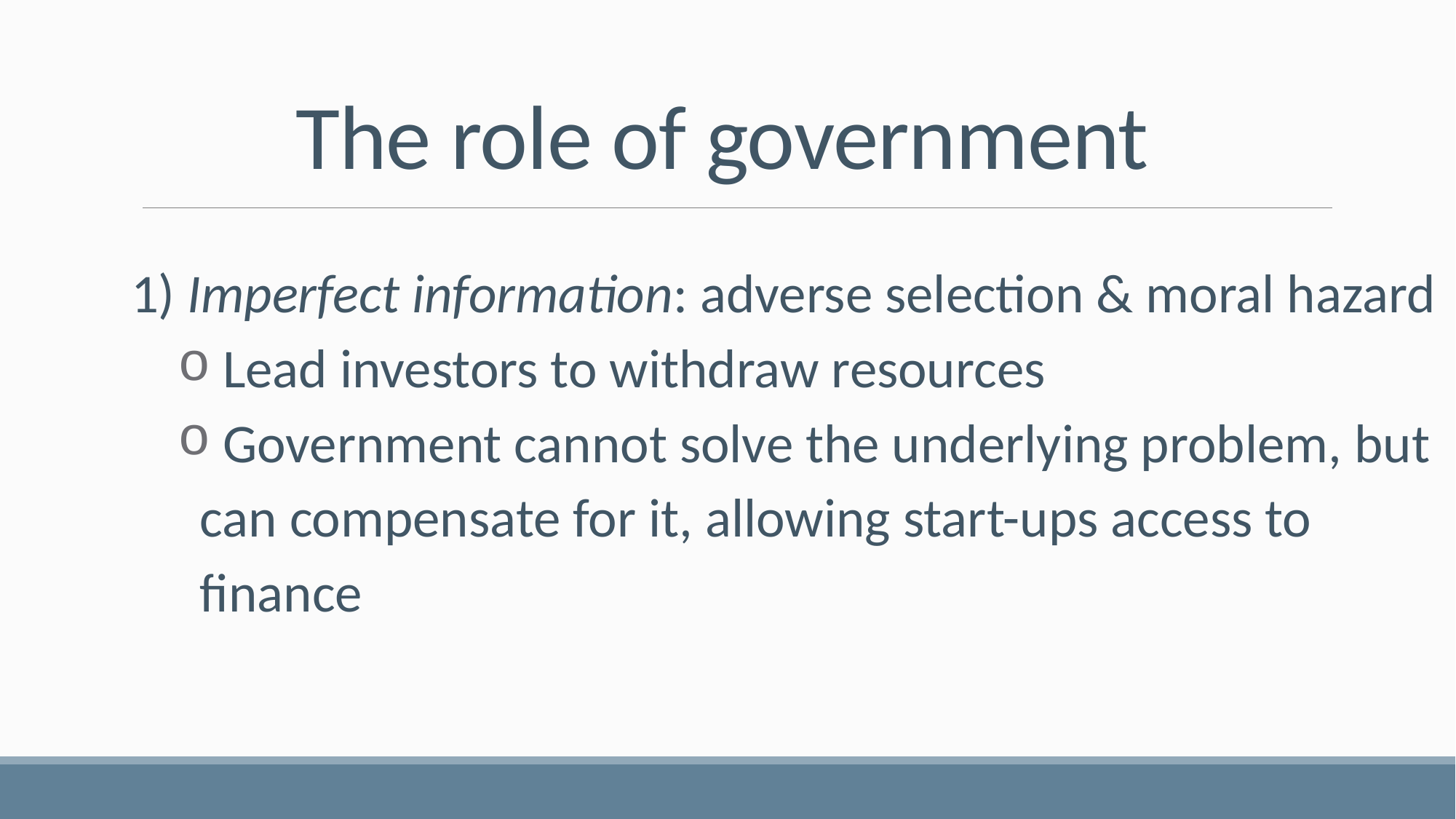

# The role of government
1) Imperfect information: adverse selection & moral hazard
 Lead investors to withdraw resources
 Government cannot solve the underlying problem, but can compensate for it, allowing start-ups access to finance